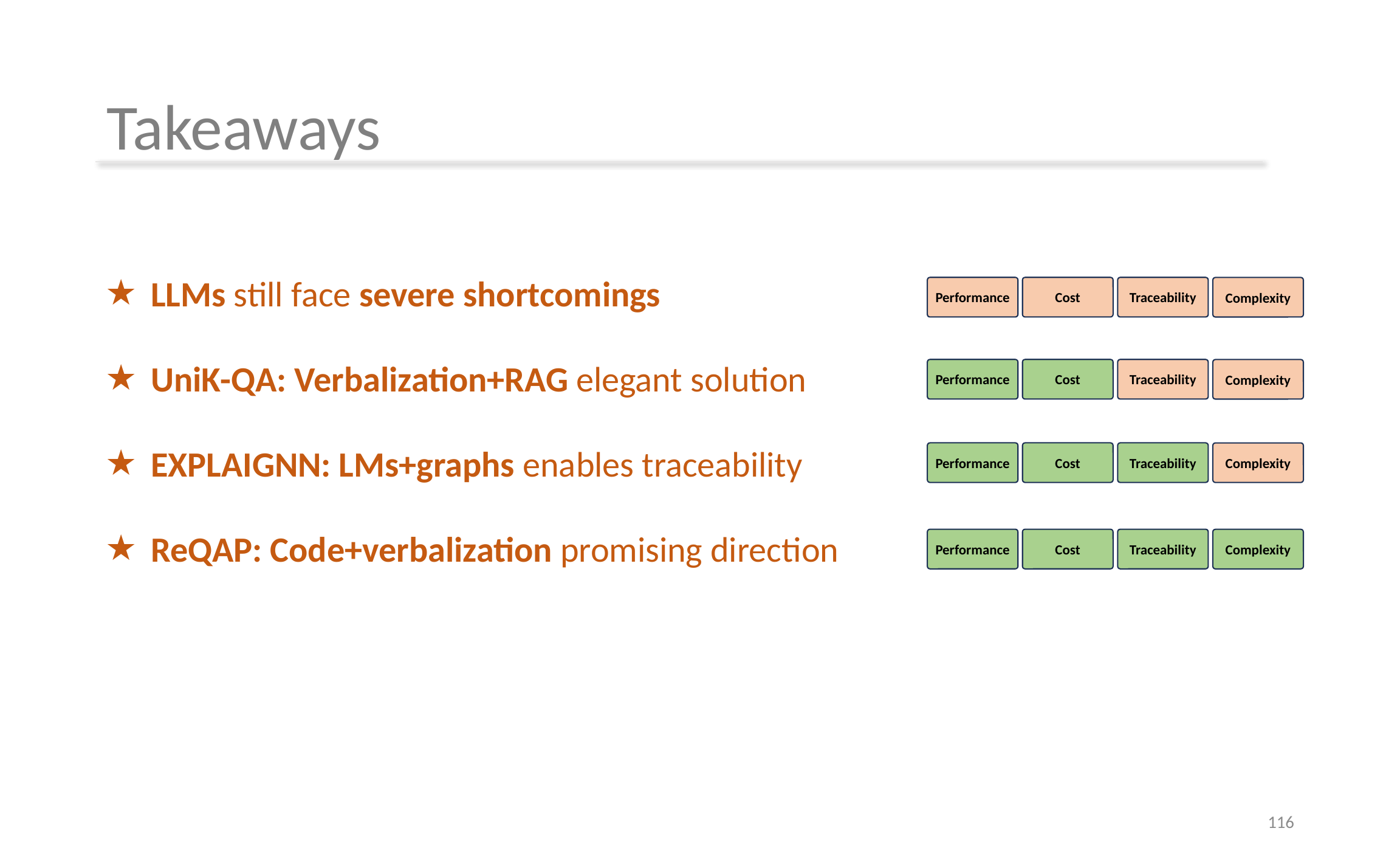

# Takeaways

LLMs still face severe shortcomings

UniK-QA: Verbalization+RAG elegant solution

EXPLAIGNN: LMs+graphs enables traceability

ReQAP: Code+verbalization promising direction

Traceability
Cost
Performance
Complexity
Traceability
Cost
Performance
Complexity
Traceability
Cost
Performance
Complexity
Traceability
Cost
Performance
Complexity
116